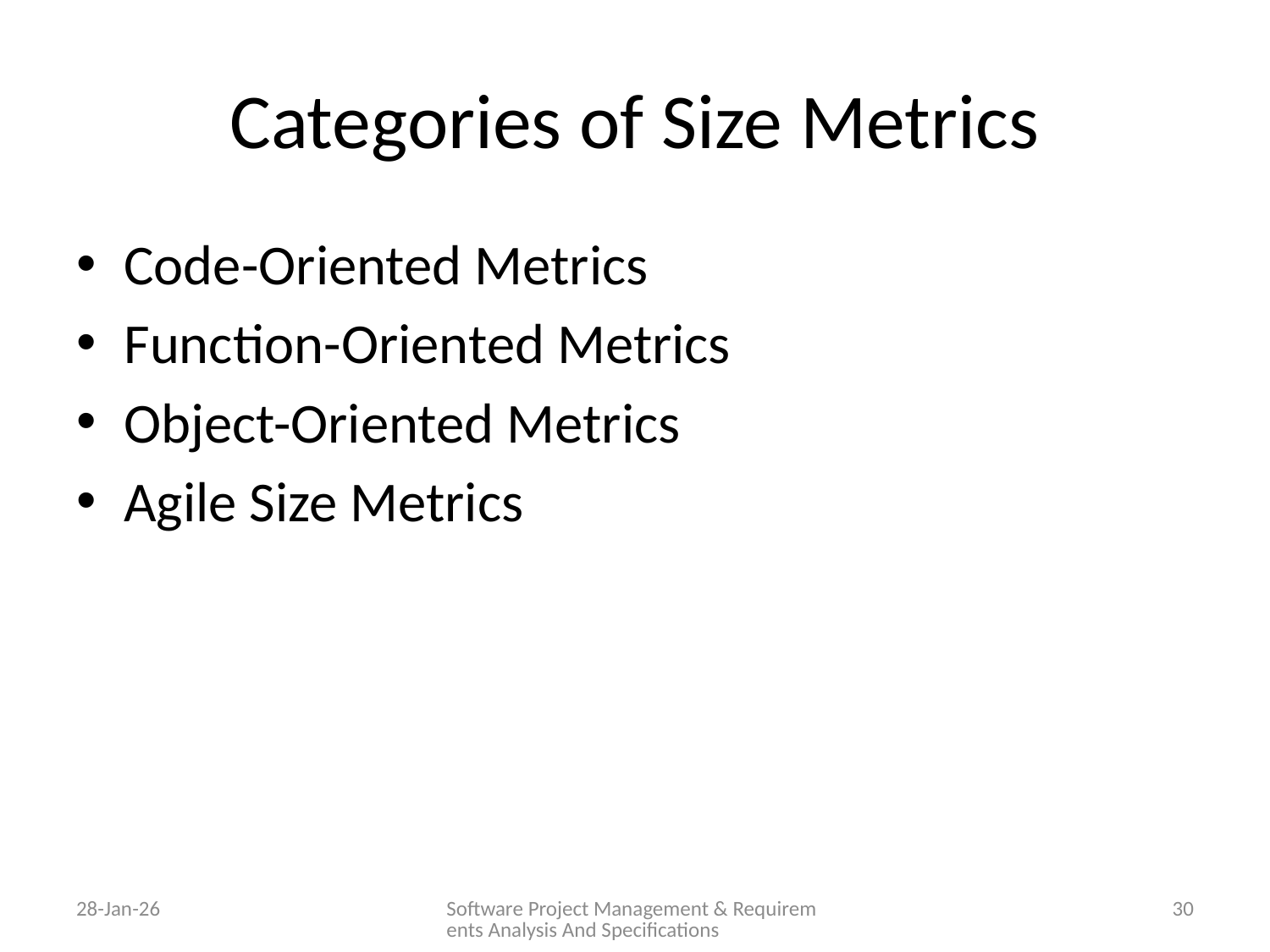

# Categories of Size Metrics
Code-Oriented Metrics
Function-Oriented Metrics
Object-Oriented Metrics
Agile Size Metrics
28-Jan-26
Software Project Management & Requirements Analysis And Specifications
30